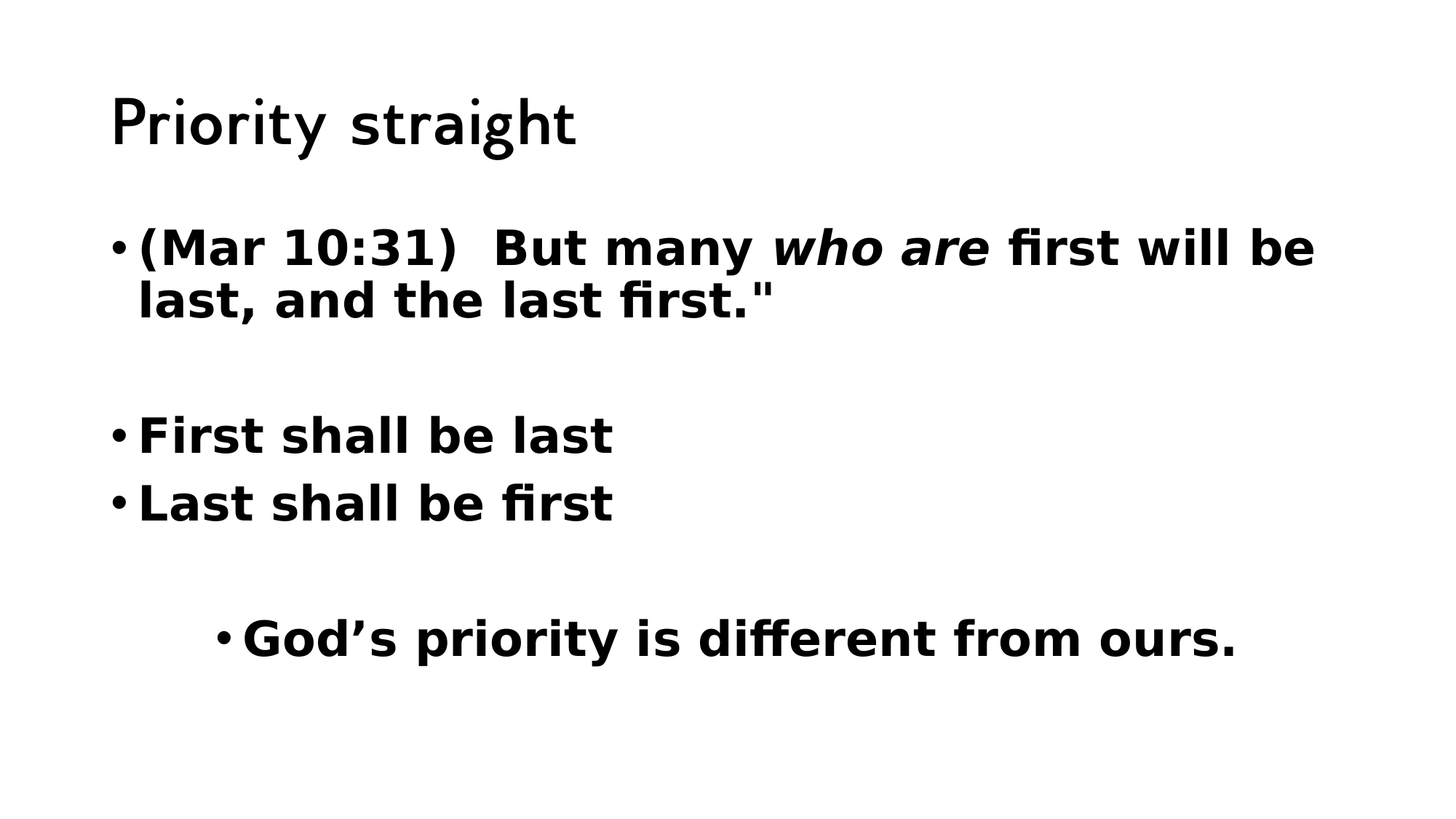

# Priority straight
(Mar 10:31)  But many who are first will be last, and the last first."

First shall be last
Last shall be first

God’s priority is different from ours.